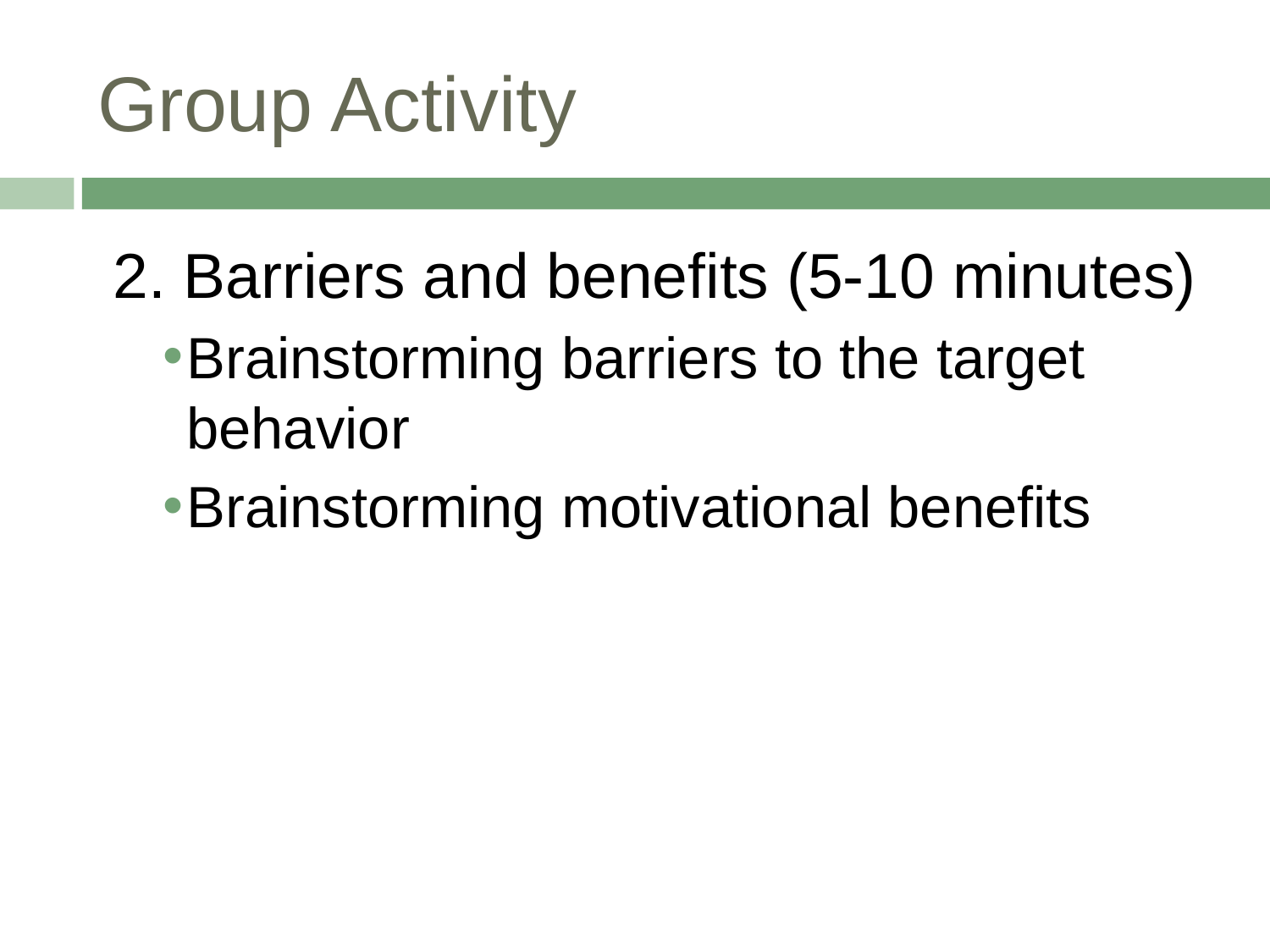

# Group Activity
2. Barriers and benefits (5-10 minutes)
Brainstorming barriers to the target behavior
Brainstorming motivational benefits